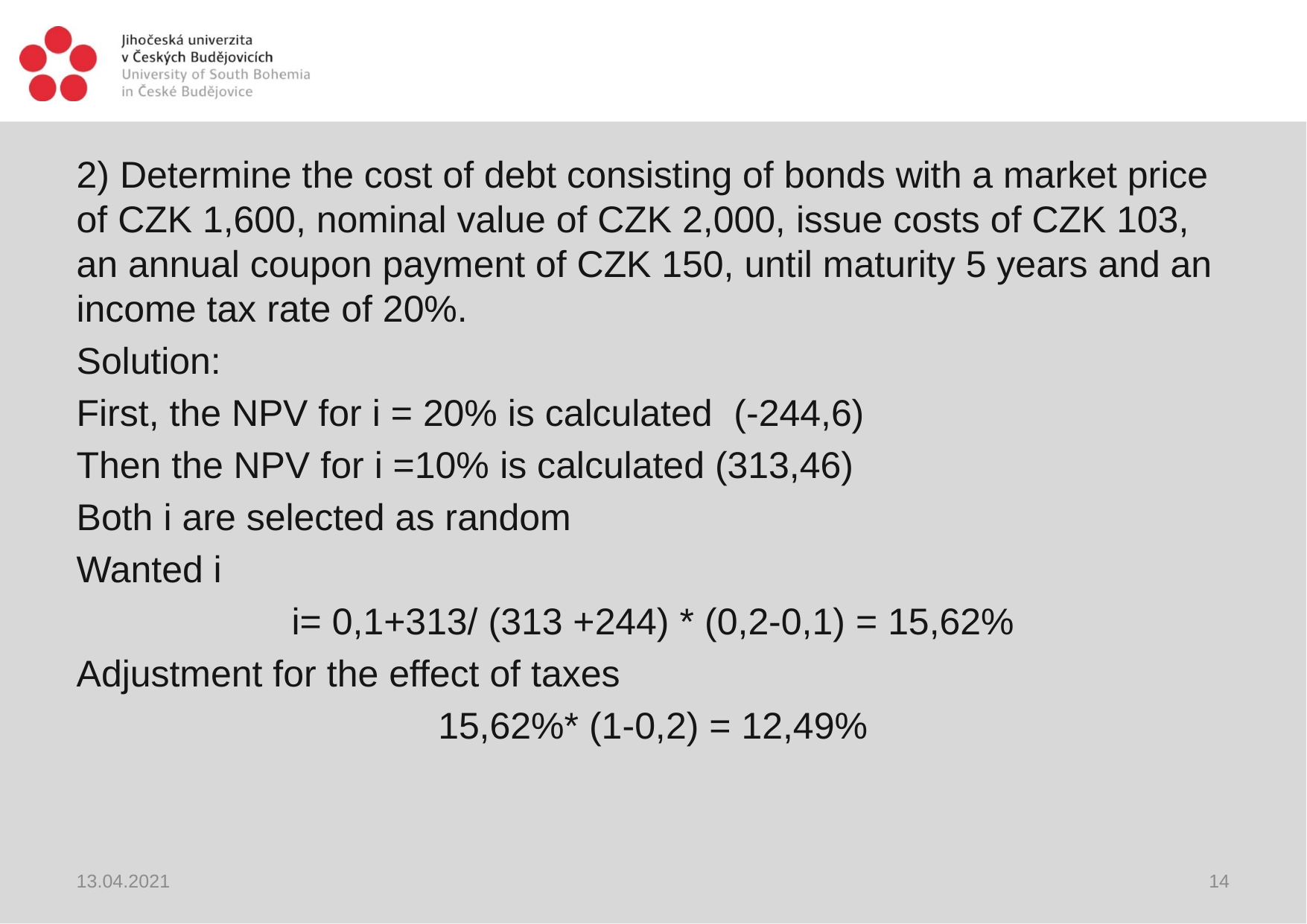

#
2) Determine the cost of debt consisting of bonds with a market price of CZK 1,600, nominal value of CZK 2,000, issue costs of CZK 103, an annual coupon payment of CZK 150, until maturity 5 years and an income tax rate of 20%.
Solution:
First, the NPV for i = 20% is calculated  (-244,6)
Then the NPV for i =10% is calculated (313,46)
Both i are selected as random
Wanted i
i= 0,1+313/ (313 +244) * (0,2-0,1) = 15,62%
Adjustment for the effect of taxes
15,62%* (1-0,2) = 12,49%

13.04.2021
14